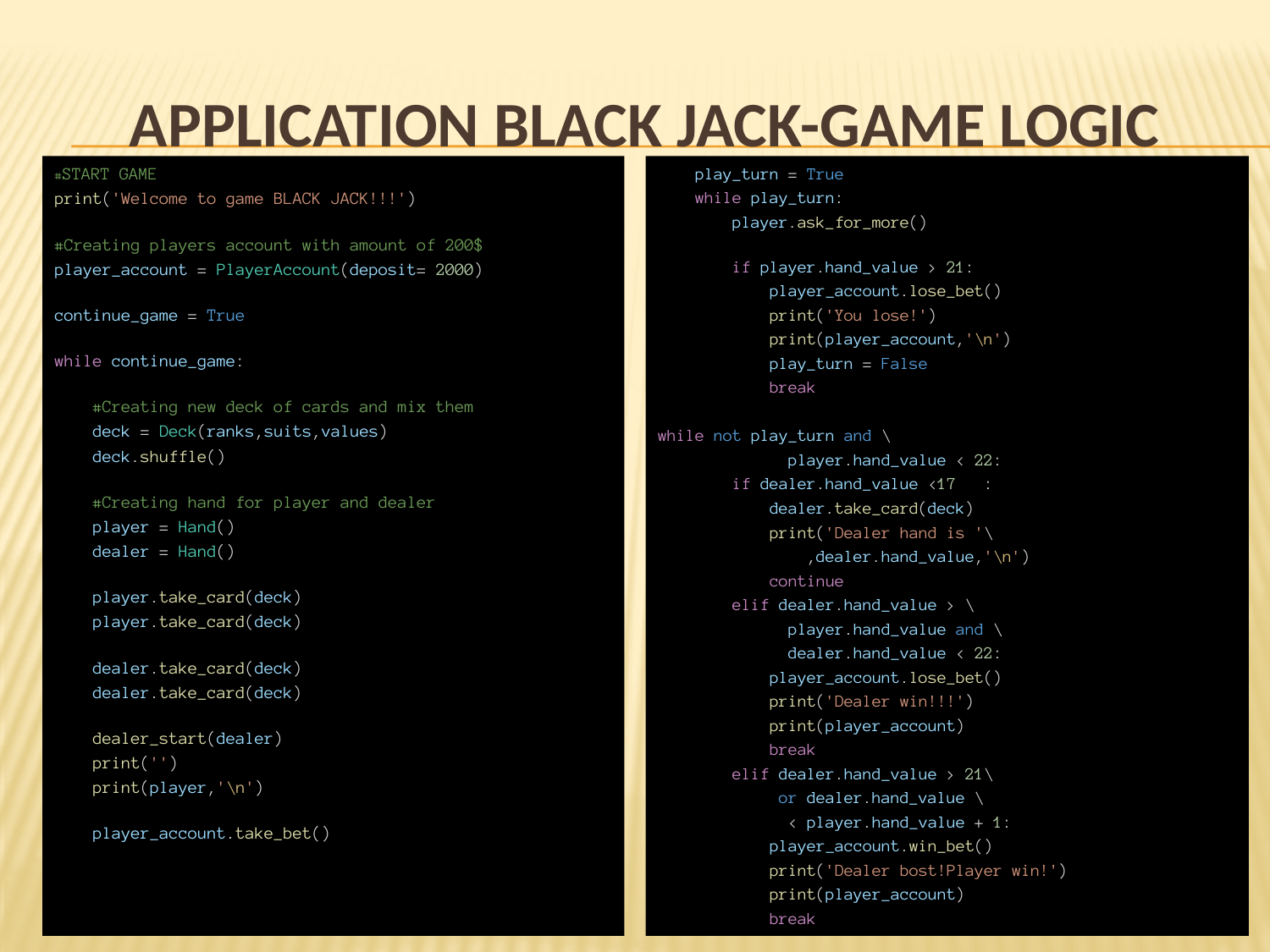

# Application Black Jack-game logic
#START GAME
print('Welcome to game BLACK JACK!!!')
#Creating players account with amount of 200$
player_account = PlayerAccount(deposit= 2000)
continue_game = True
while continue_game:
    #Creating new deck of cards and mix them
    deck = Deck(ranks,suits,values)
    deck.shuffle()
    #Creating hand for player and dealer
    player = Hand()
    dealer = Hand()
    player.take_card(deck)
    player.take_card(deck)
    dealer.take_card(deck)
    dealer.take_card(deck)
    dealer_start(dealer)
    print('')
    print(player,'\n')
    player_account.take_bet()

    play_turn = True
    while play_turn:
        player.ask_for_more()
        if player.hand_value > 21:
            player_account.lose_bet()
            print('You lose!')
            print(player_account,'\n')
            play_turn = False
            break

while not play_turn and \
              player.hand_value < 22:
        if dealer.hand_value <17   :
            dealer.take_card(deck)
            print('Dealer hand is '\
                ,dealer.hand_value,'\n')
            continue
        elif dealer.hand_value > \
              player.hand_value and \
              dealer.hand_value < 22:
            player_account.lose_bet()
            print('Dealer win!!!')
            print(player_account)
            break
        elif dealer.hand_value > 21\
             or dealer.hand_value \
              < player.hand_value + 1:
            player_account.win_bet()
            print('Dealer bost!Player win!')
            print(player_account)
            break